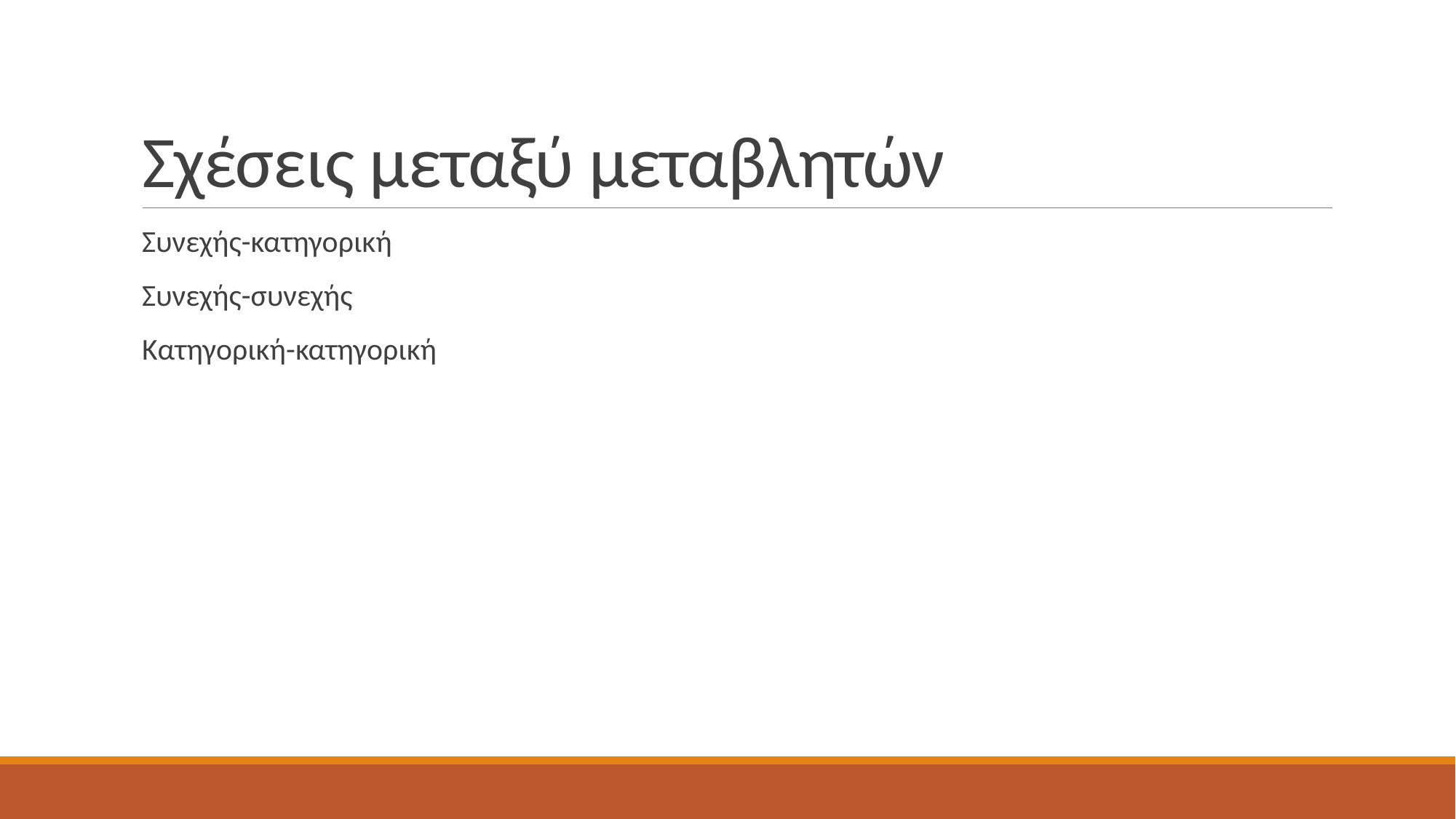

# Σχέσεις μεταξύ μεταβλητών
Συνεχής-κατηγορική
Συνεχής-συνεχής
Κατηγορική-κατηγορική